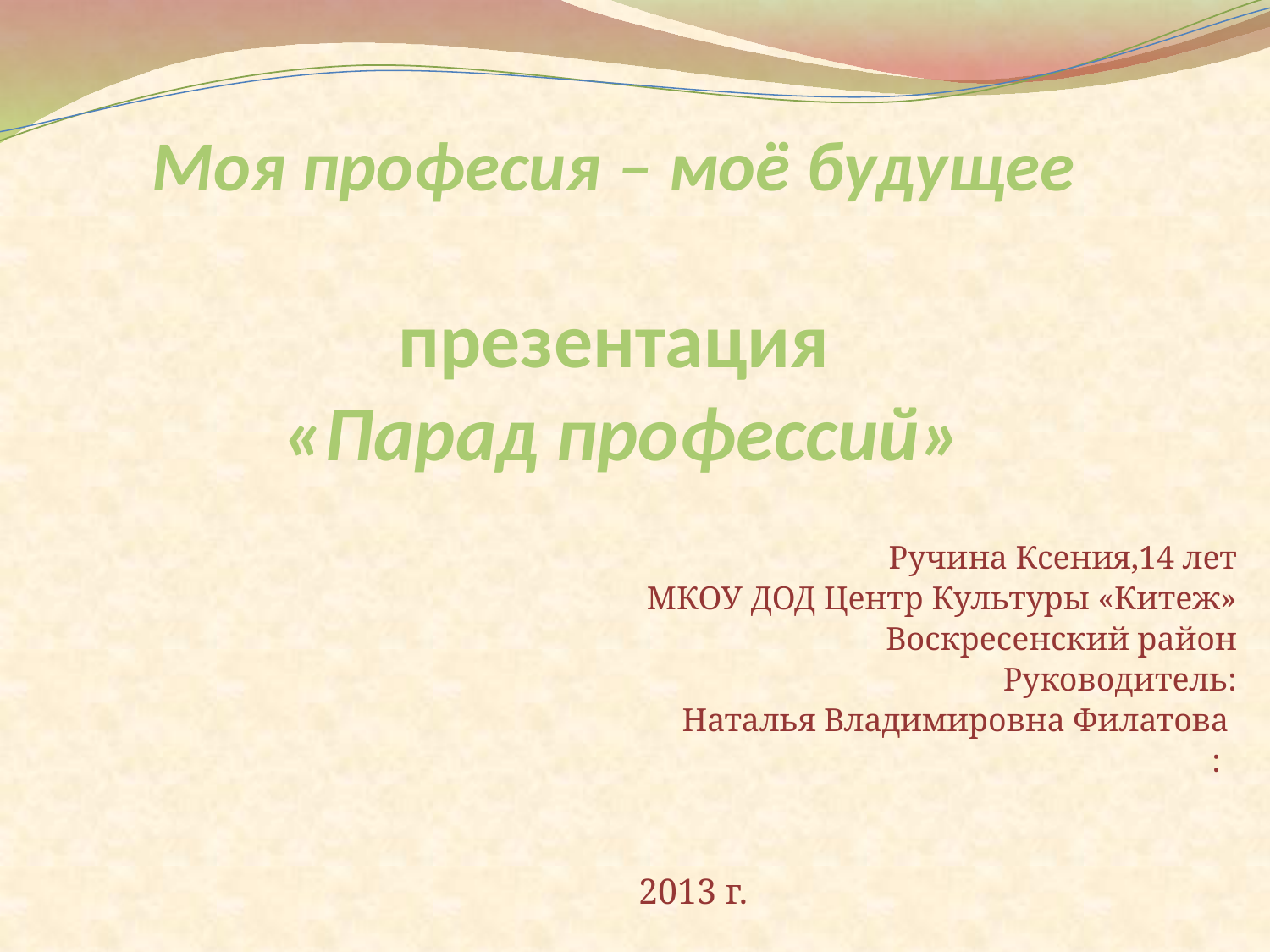

# Моя професия – моё будущее презентация «Парад профессий»
 Ручина Ксения,14 лет
МКОУ ДОД Центр Культуры «Китеж»
Воскресенский район
Руководитель:
Наталья Владимировна Филатова
:

2013 г.